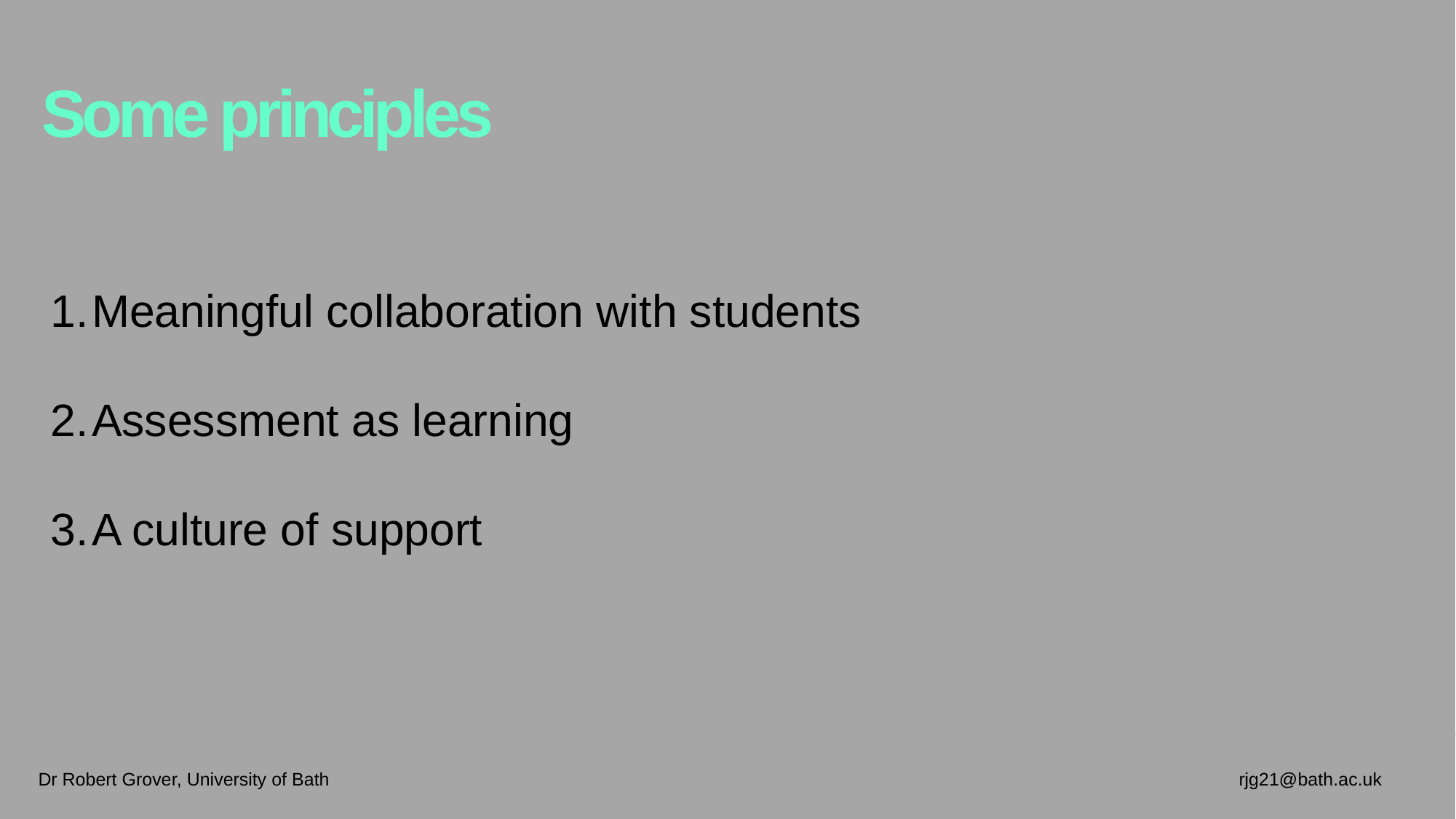

Some principles
Meaningful collaboration with students

Assessment as learning

A culture of support

Dr Robert Grover, University of Bath									rjg21@bath.ac.uk